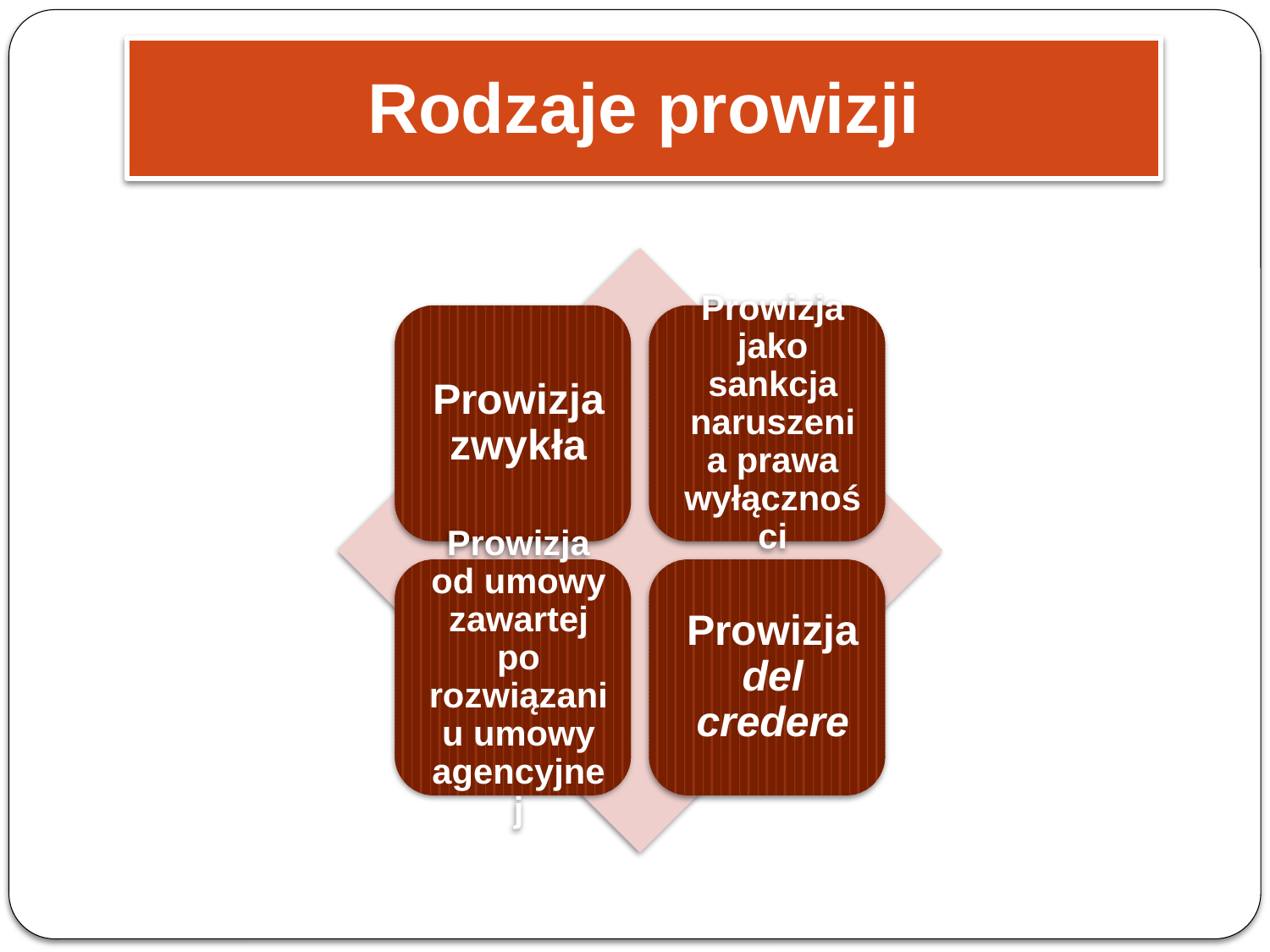

Rodzaje prowizji
Prowizja zwykła
Prowizja jako sankcja naruszenia prawa wyłączności
Prowizja od umowy zawartej po rozwiązaniu umowy agencyjnej
Prowizja del credere